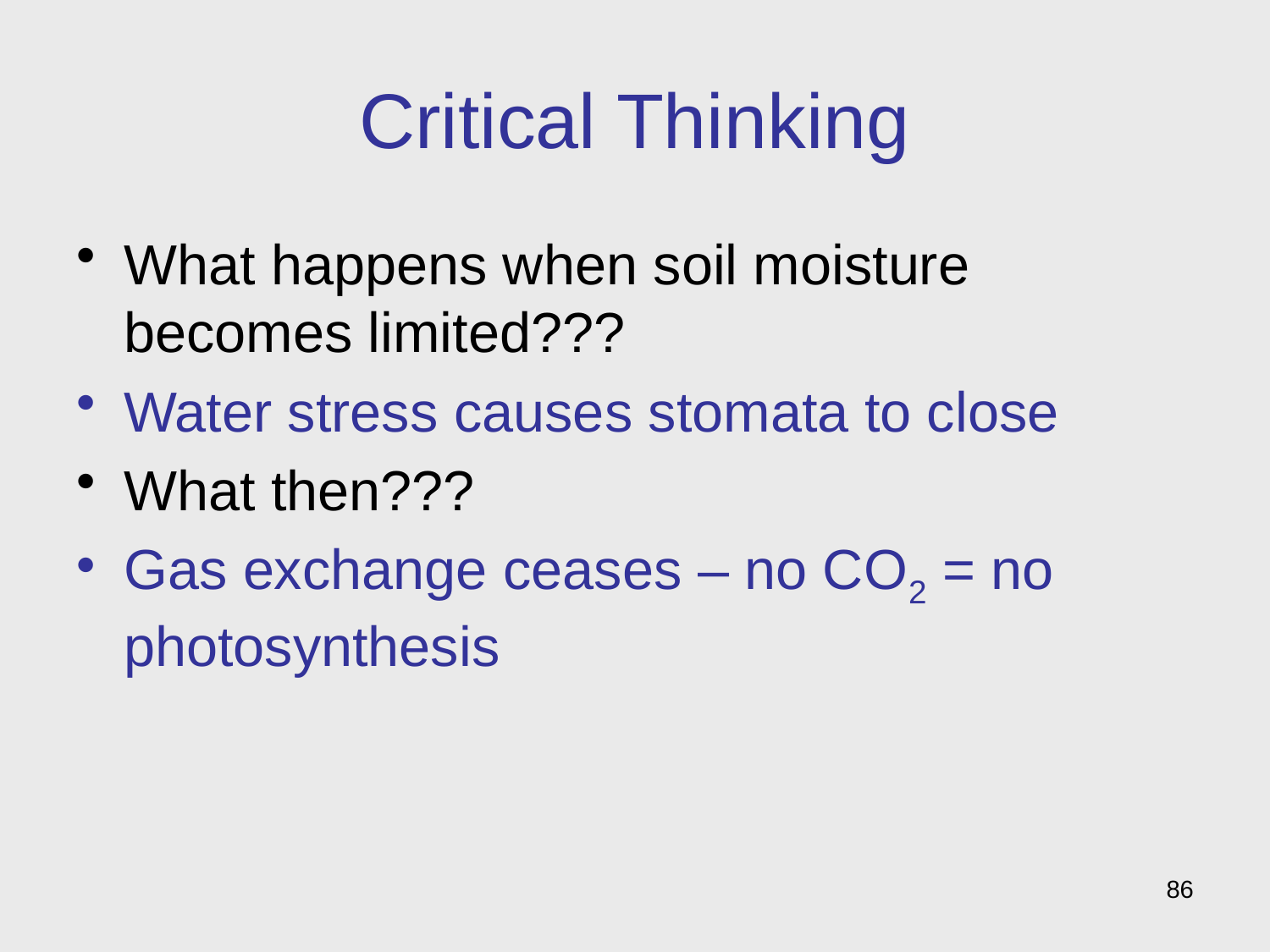

# Critical Thinking
What happens when soil moisture becomes limited???
Water stress causes stomata to close
What then???
Gas exchange ceases – no CO2 = no photosynthesis
86